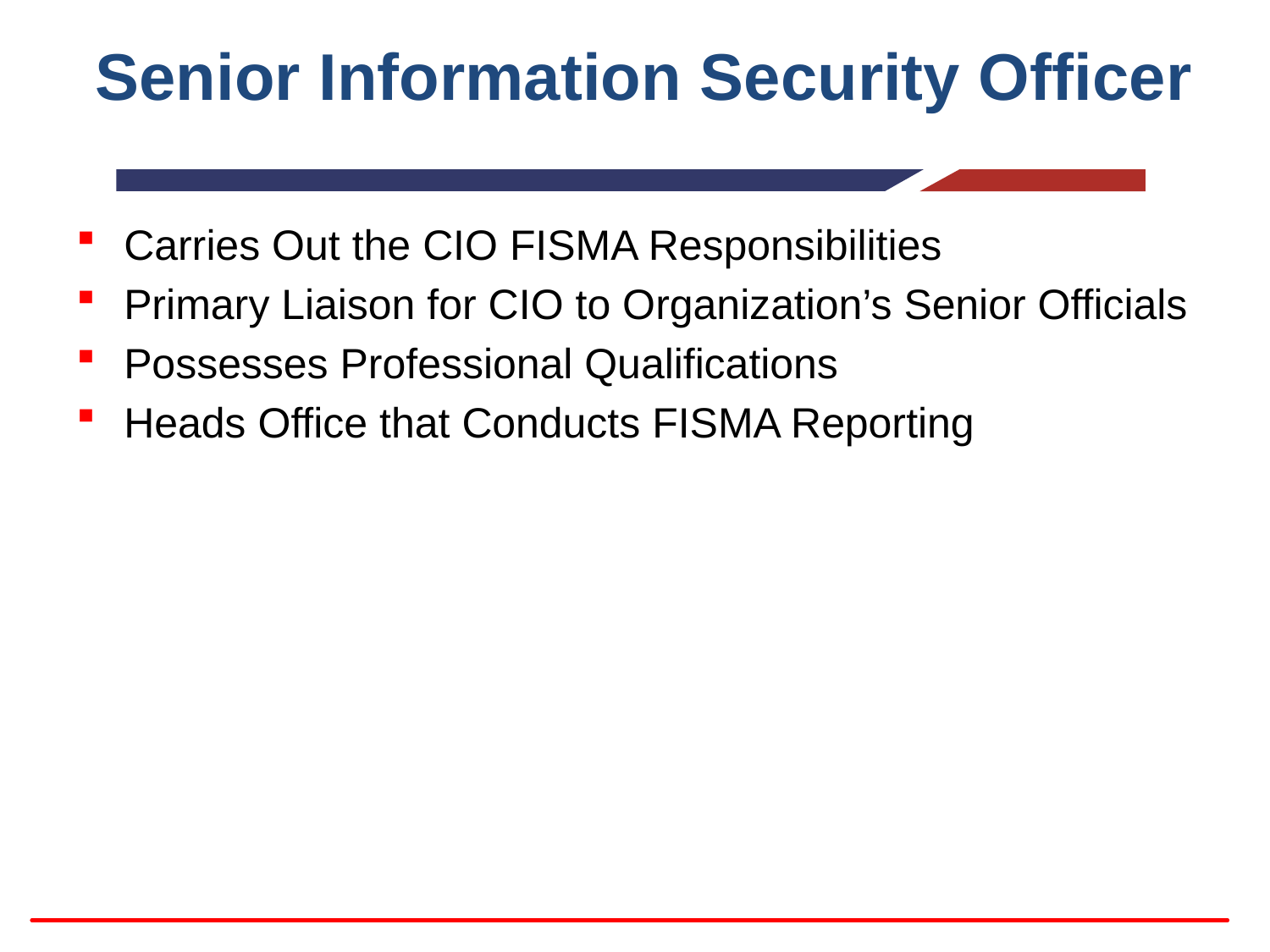

# Senior Information Security Officer
Carries Out the CIO FISMA Responsibilities
Primary Liaison for CIO to Organization’s Senior Officials
Possesses Professional Qualifications
Heads Office that Conducts FISMA Reporting